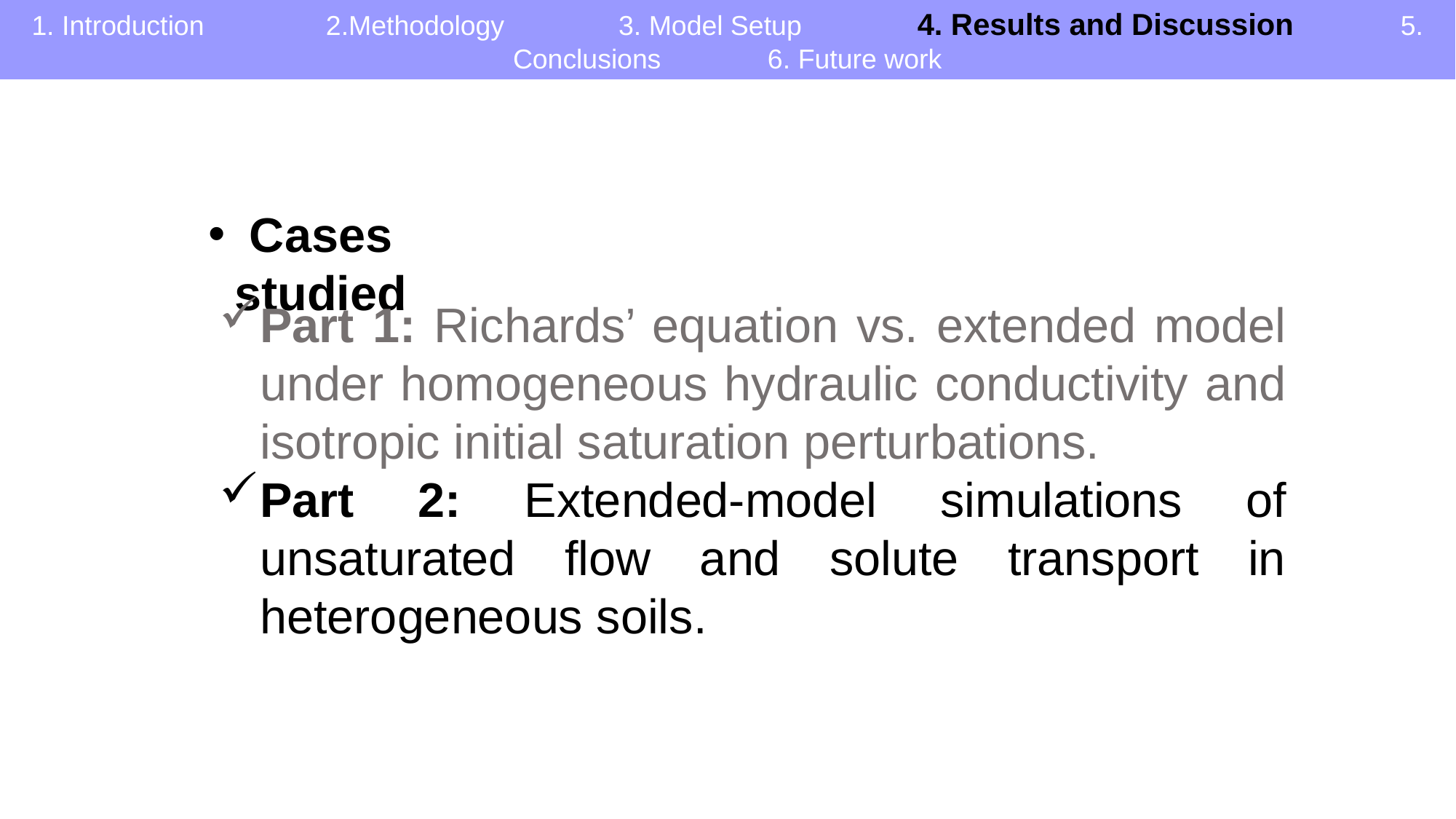

1. Introduction                2.Methodology               3. Model Setup               4. Results and Discussion              5. Conclusions              6. Future work
Cases studied
Part 1: Richards’ equation vs. extended model under homogeneous hydraulic conductivity and isotropic initial saturation perturbations.
Part 2: Extended-model simulations of unsaturated flow and solute transport in heterogeneous soils.